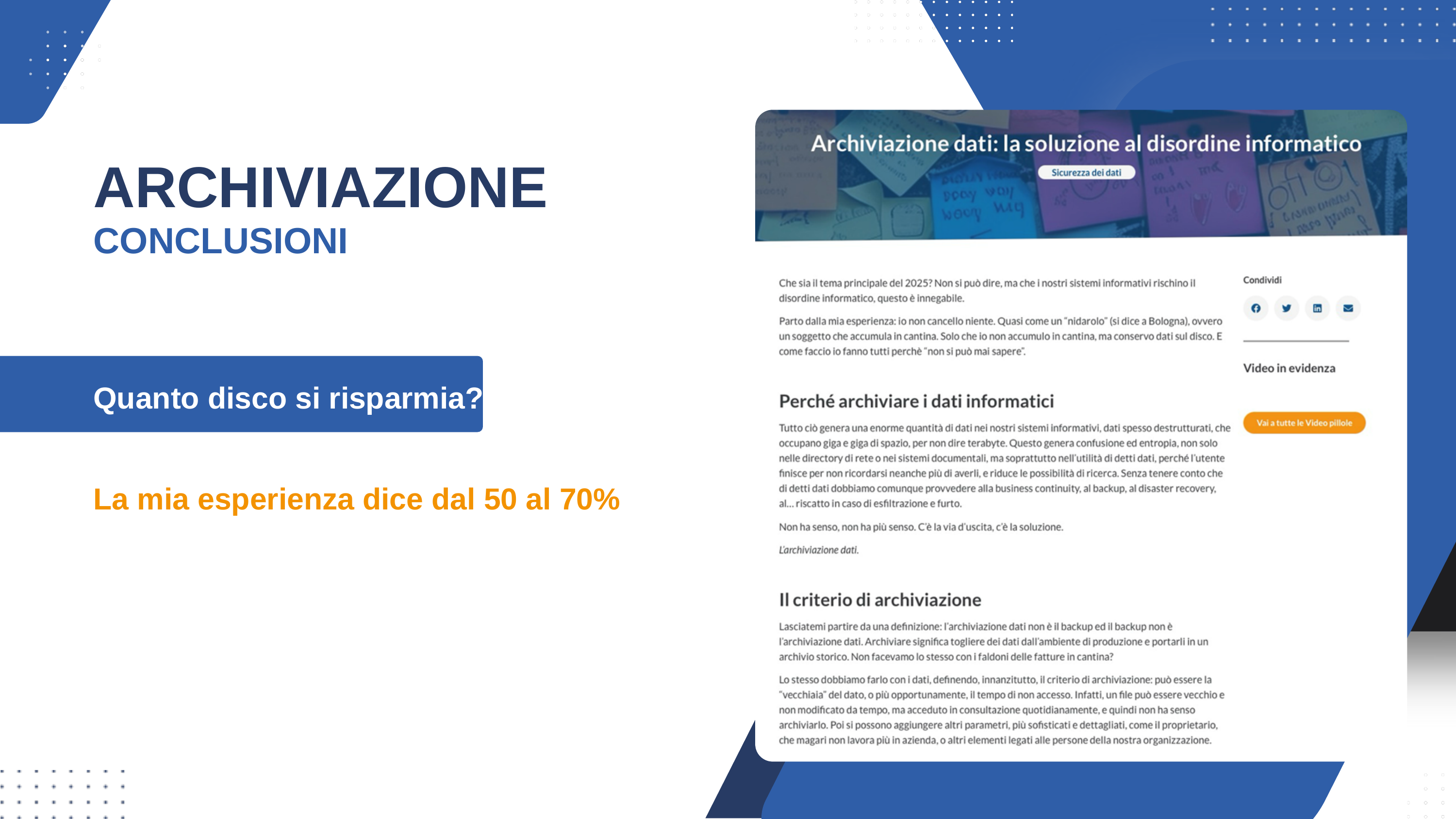

ARCHIVIAZIONE
CONCLUSIONI

Quanto disco si risparmia?
La mia esperienza dice dal 50 al 70%